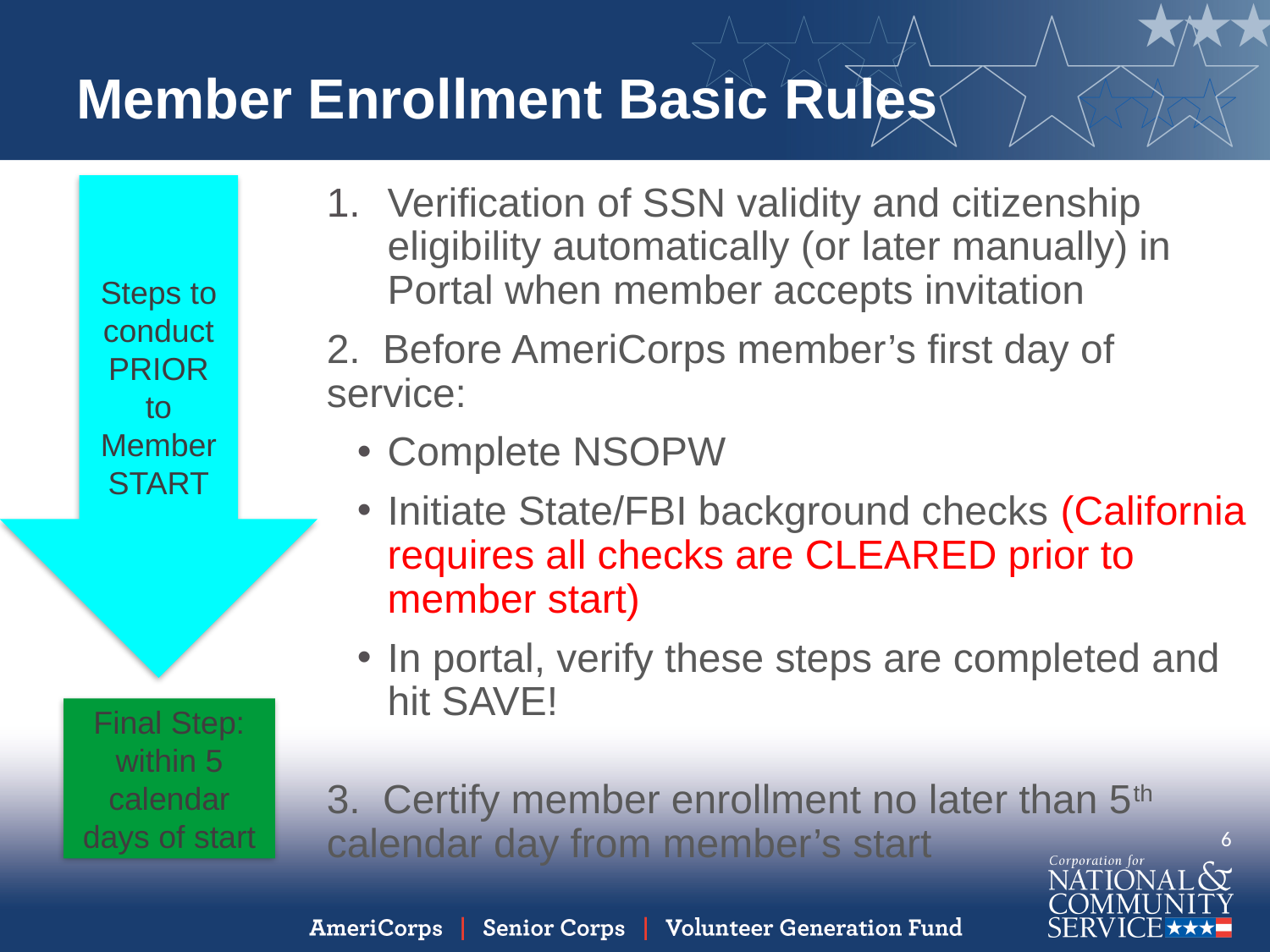

# Member Enrollment Basic Rules
Steps to conduct PRIOR to MemberSTART
Verification of SSN validity and citizenship eligibility automatically (or later manually) in Portal when member accepts invitation
2.  Before AmeriCorps member’s first day of service:
Complete NSOPW
Initiate State/FBI background checks (California requires all checks are CLEARED prior to member start)
In portal, verify these steps are completed and hit SAVE!

3.  Certify member enrollment no later than 5th calendar day from member’s start

Final Step: within 5 calendar days of start
6